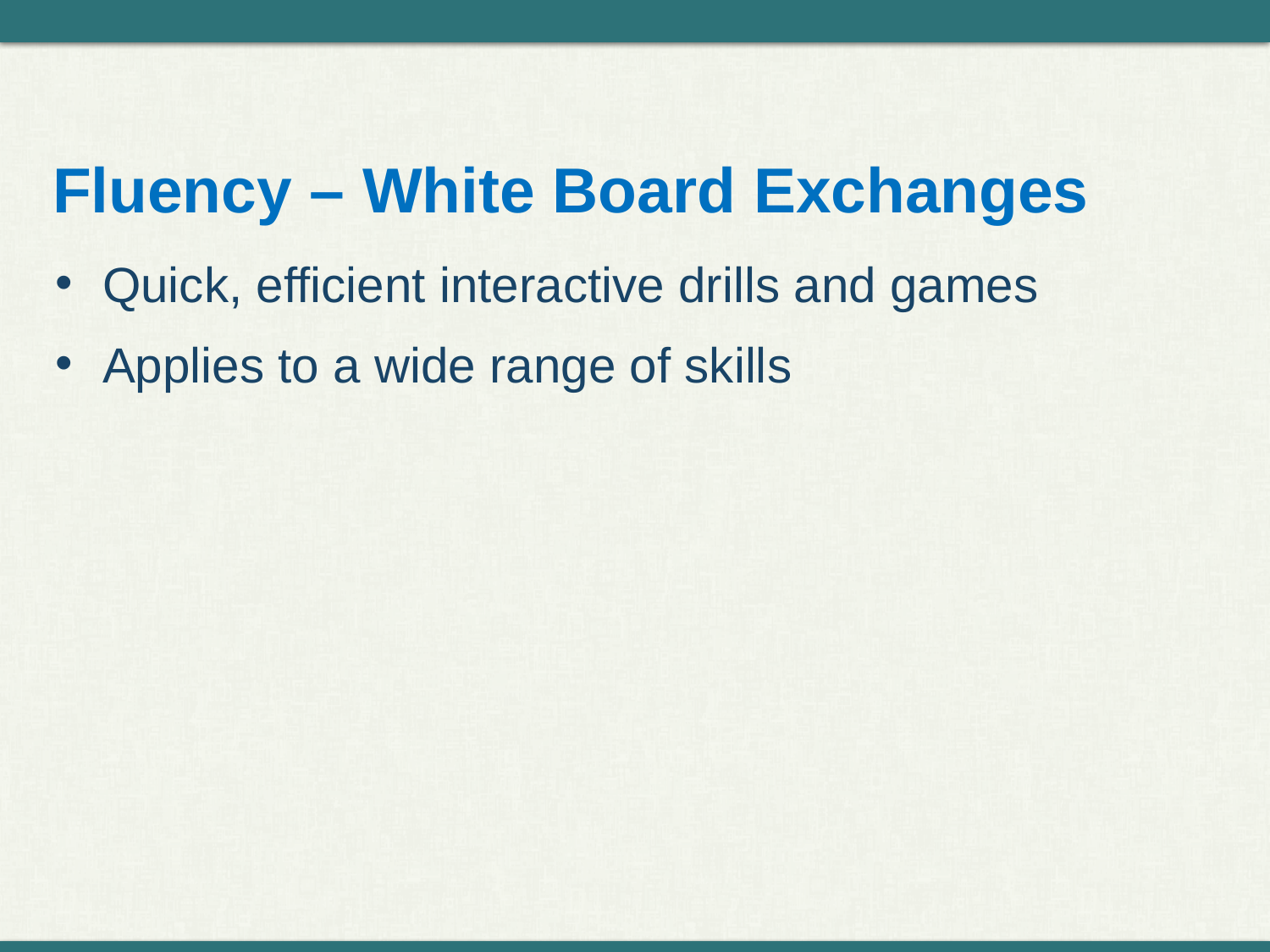

# Fluency – White Board Exchanges
Quick, efficient interactive drills and games
Applies to a wide range of skills